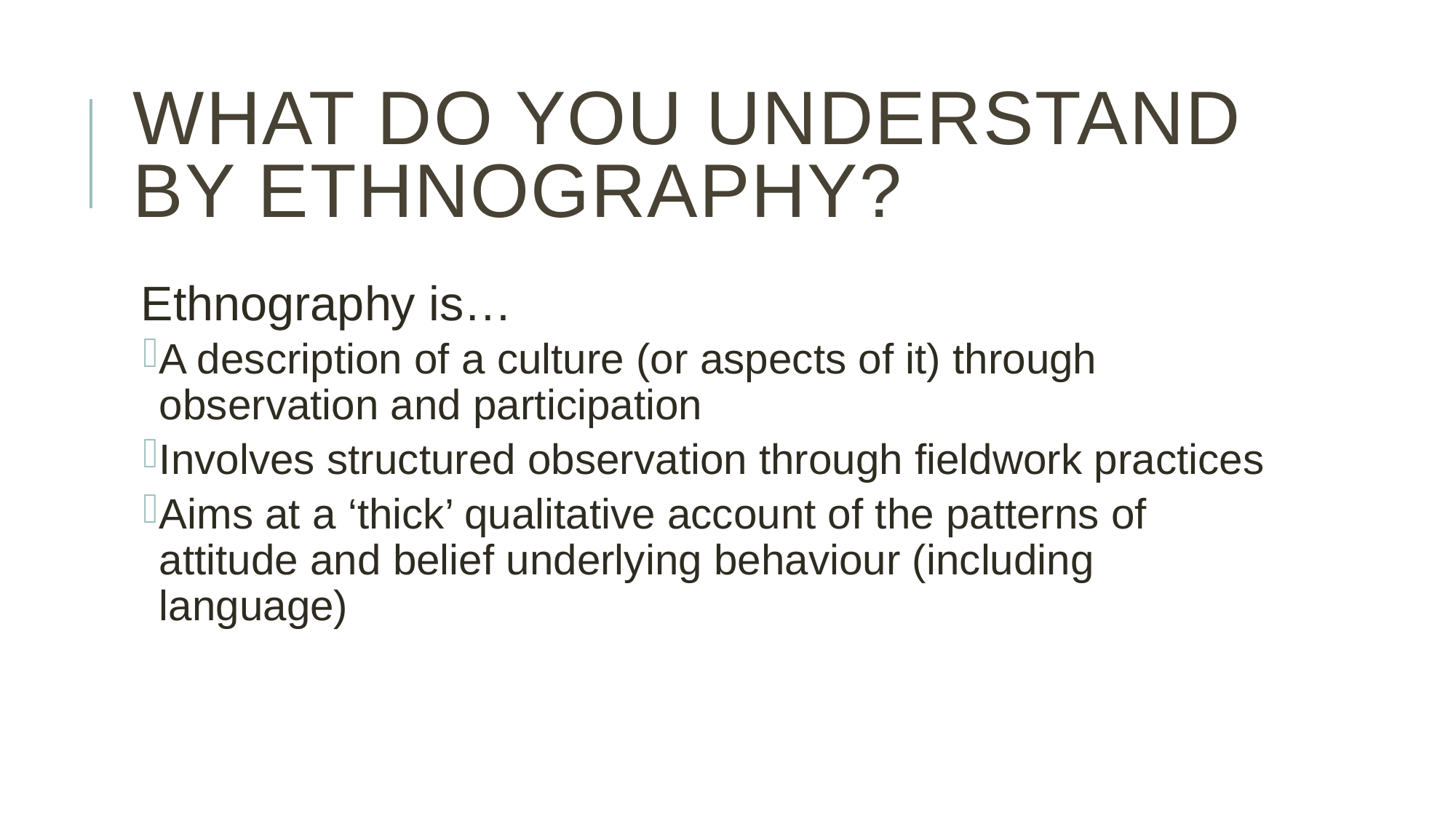

# What do you understand by ethnography?
Ethnography is…
A description of a culture (or aspects of it) through observation and participation
Involves structured observation through fieldwork practices
Aims at a ‘thick’ qualitative account of the patterns of attitude and belief underlying behaviour (including language)